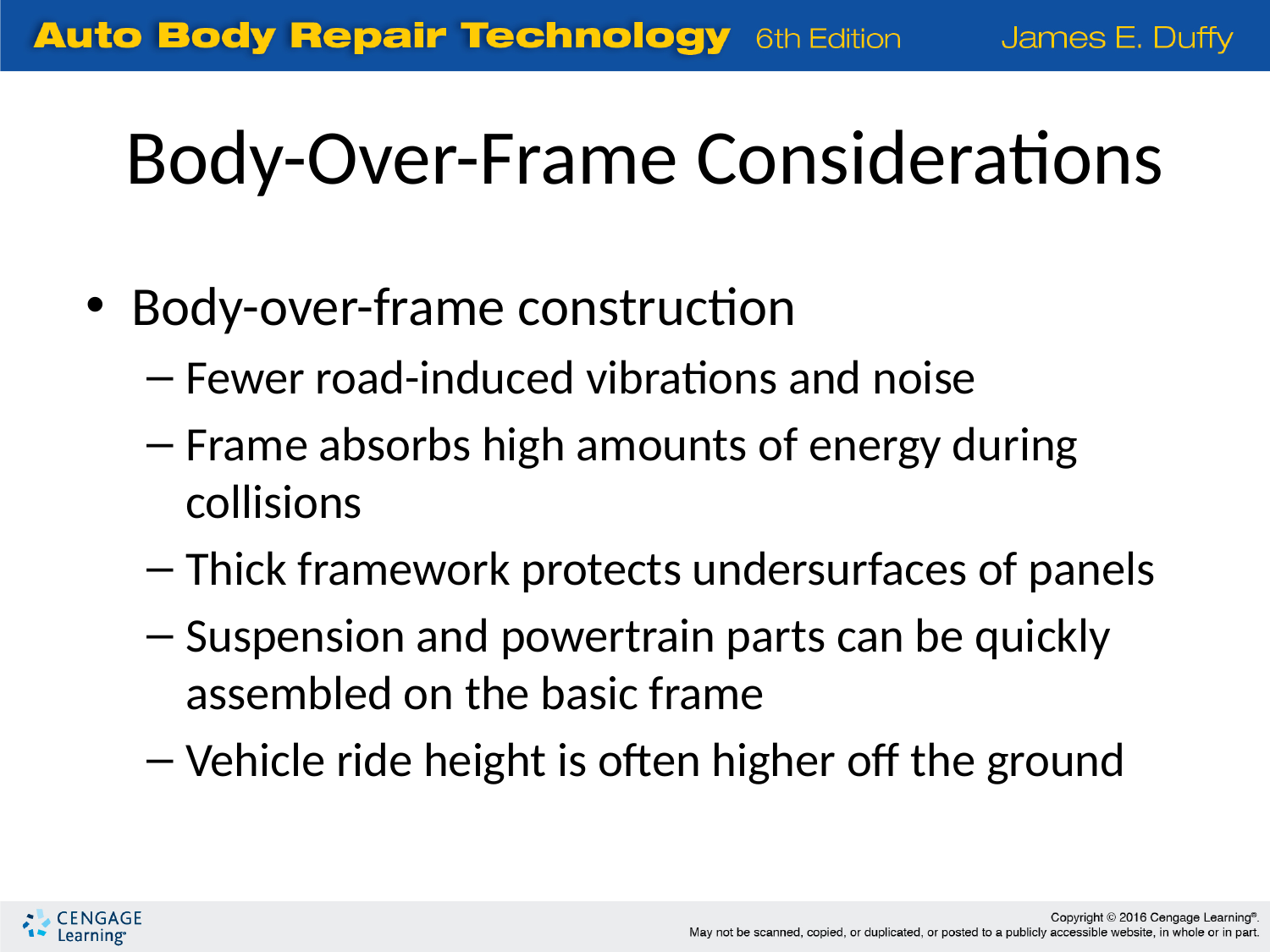

Body-Over-Frame Considerations
Body-over-frame construction
Fewer road-induced vibrations and noise
Frame absorbs high amounts of energy during collisions
Thick framework protects undersurfaces of panels
Suspension and powertrain parts can be quickly assembled on the basic frame
Vehicle ride height is often higher off the ground